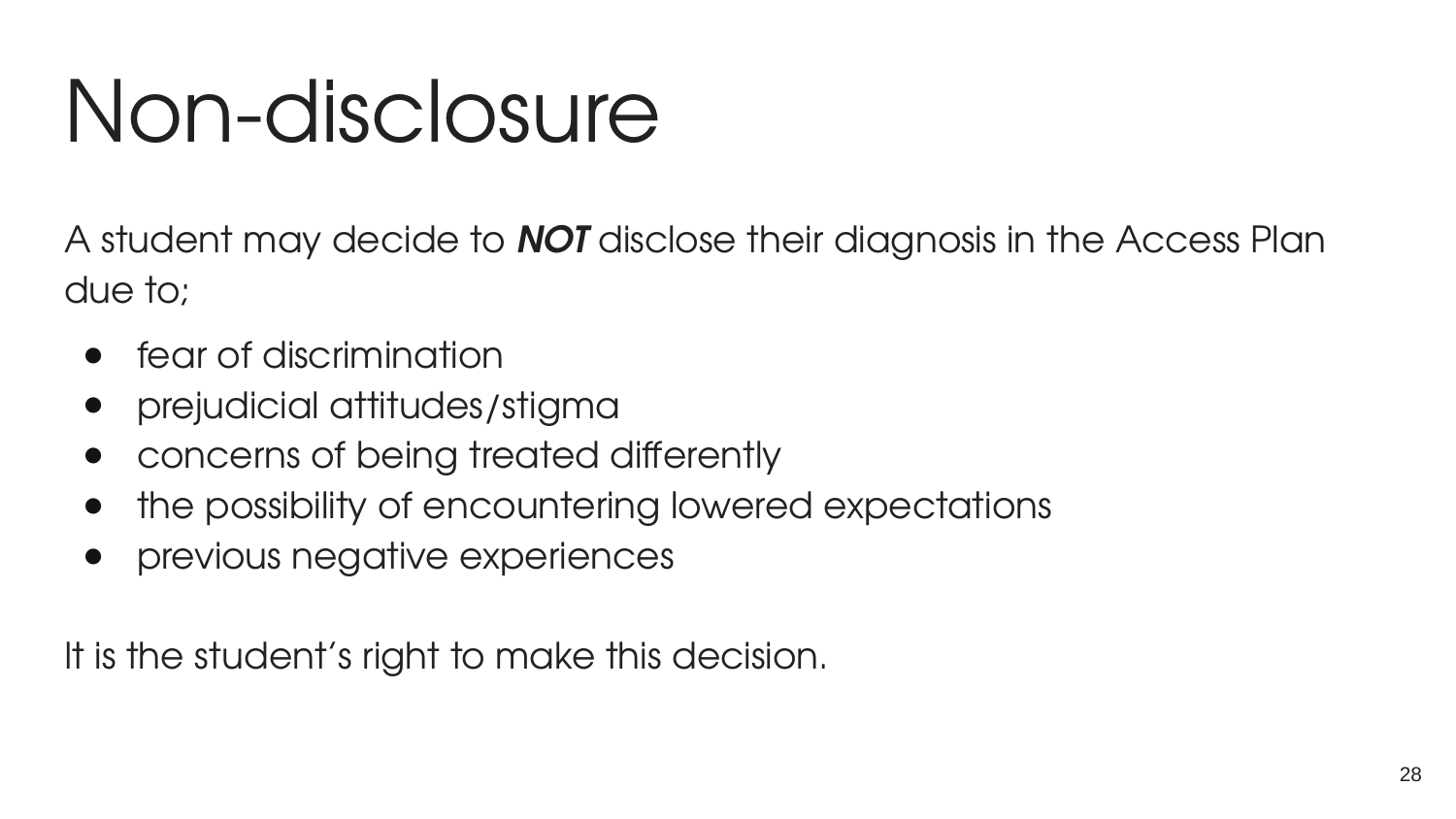

# Non-disclosure
A student may decide to NOT disclose their diagnosis in the Access Plan due to;
fear of discrimination
prejudicial attitudes/stigma
concerns of being treated differently
the possibility of encountering lowered expectations
previous negative experiences

It is the student’s right to make this decision.
28